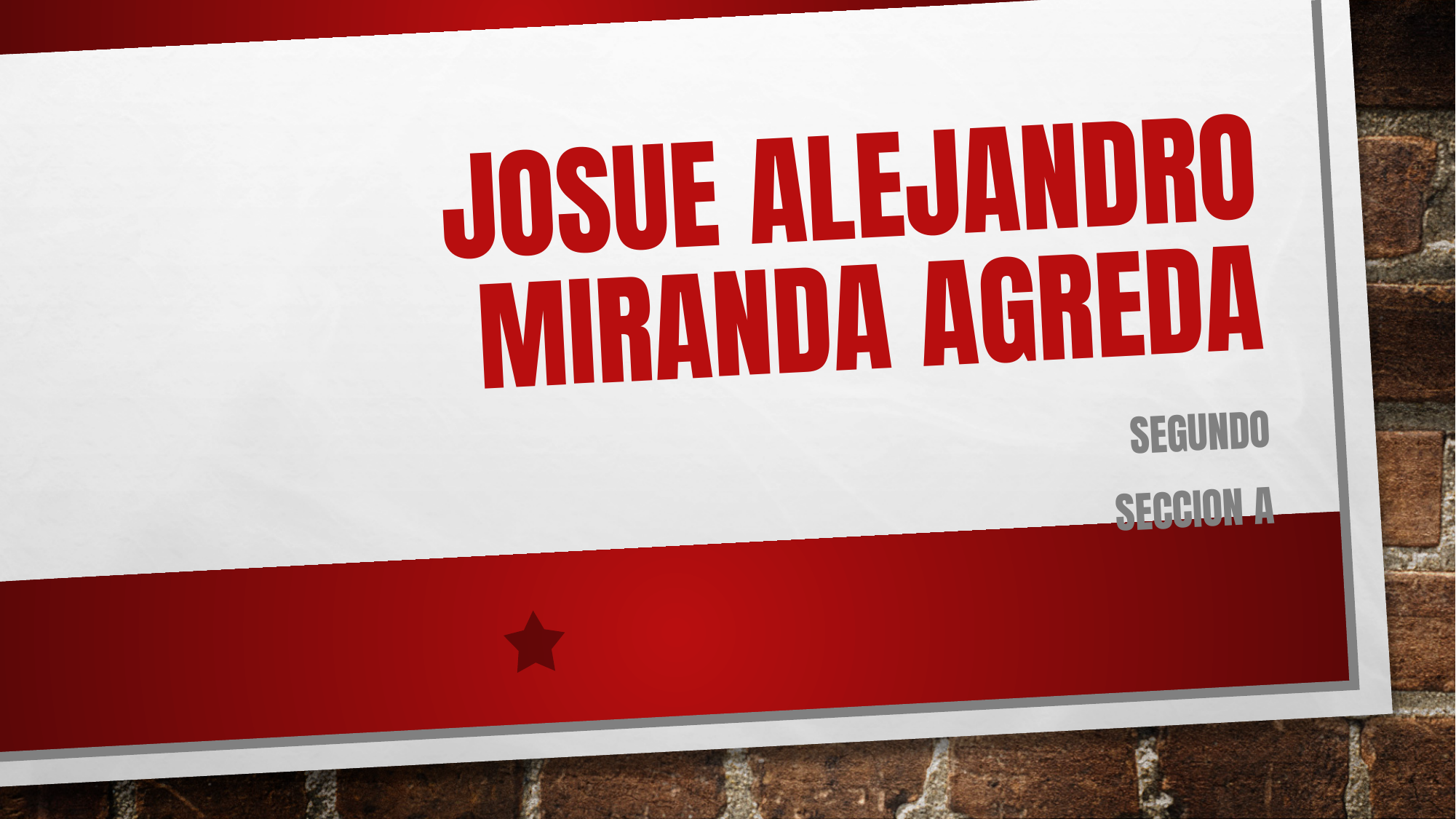

# Josue Alejandro miranda agreda
SEGUNDO
SECCION A